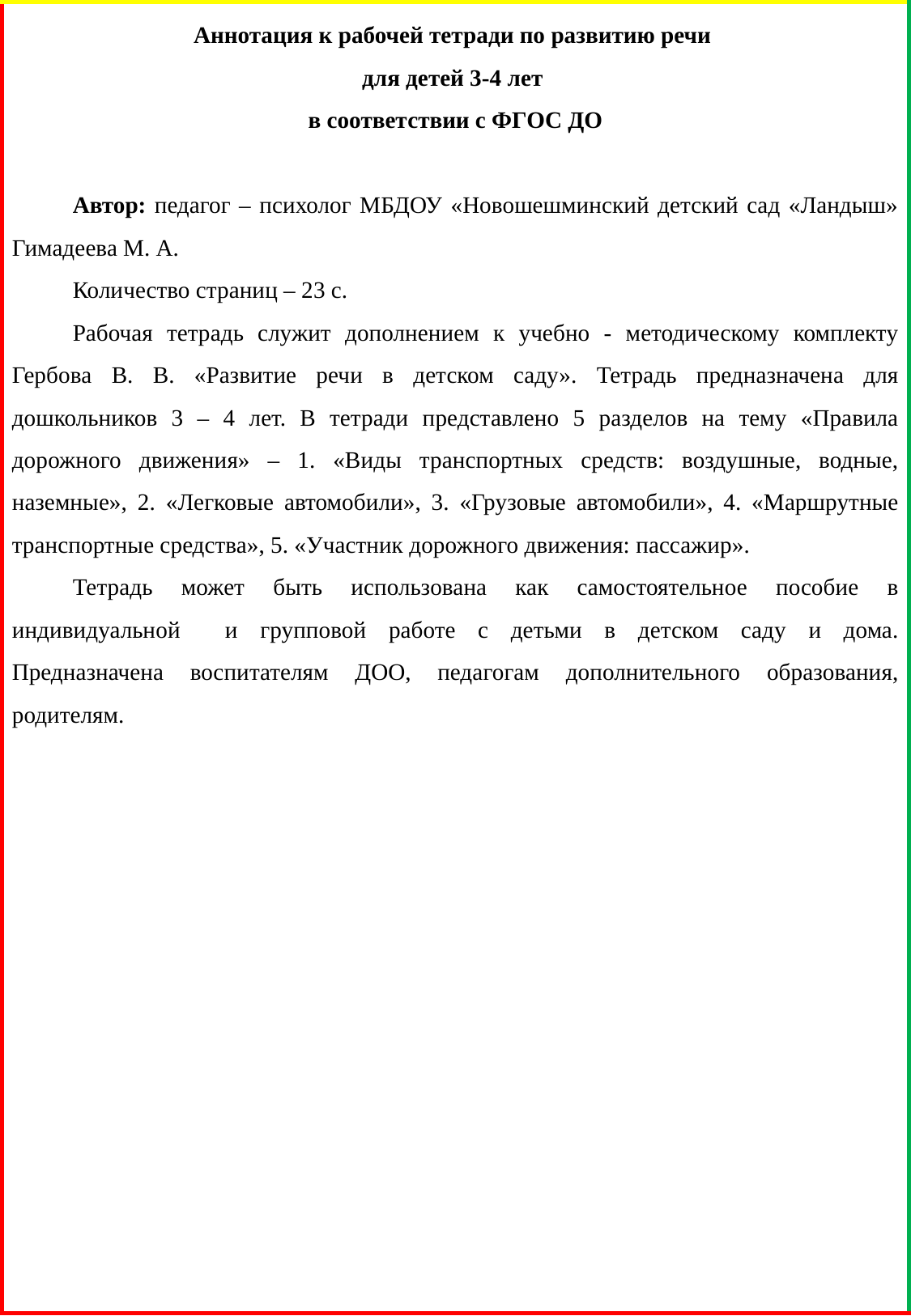

Аннотация к рабочей тетради по развитию речи
для детей 3-4 лет
в соответствии с ФГОС ДО

Автор: педагог – психолог МБДОУ «Новошешминский детский сад «Ландыш» Гимадеева М. А.
Количество страниц – 23 с.
Рабочая тетрадь служит дополнением к учебно - методическому комплекту Гербова В. В. «Развитие речи в детском саду». Тетрадь предназначена для дошкольников 3 – 4 лет. В тетради представлено 5 разделов на тему «Правила дорожного движения» – 1. «Виды транспортных средств: воздушные, водные, наземные», 2. «Легковые автомобили», 3. «Грузовые автомобили», 4. «Маршрутные транспортные средства», 5. «Участник дорожного движения: пассажир».
Тетрадь может быть использована как самостоятельное пособие в индивидуальной  и групповой работе с детьми в детском саду и дома.
Предназначена воспитателям ДОО, педагогам дополнительного образования, родителям.